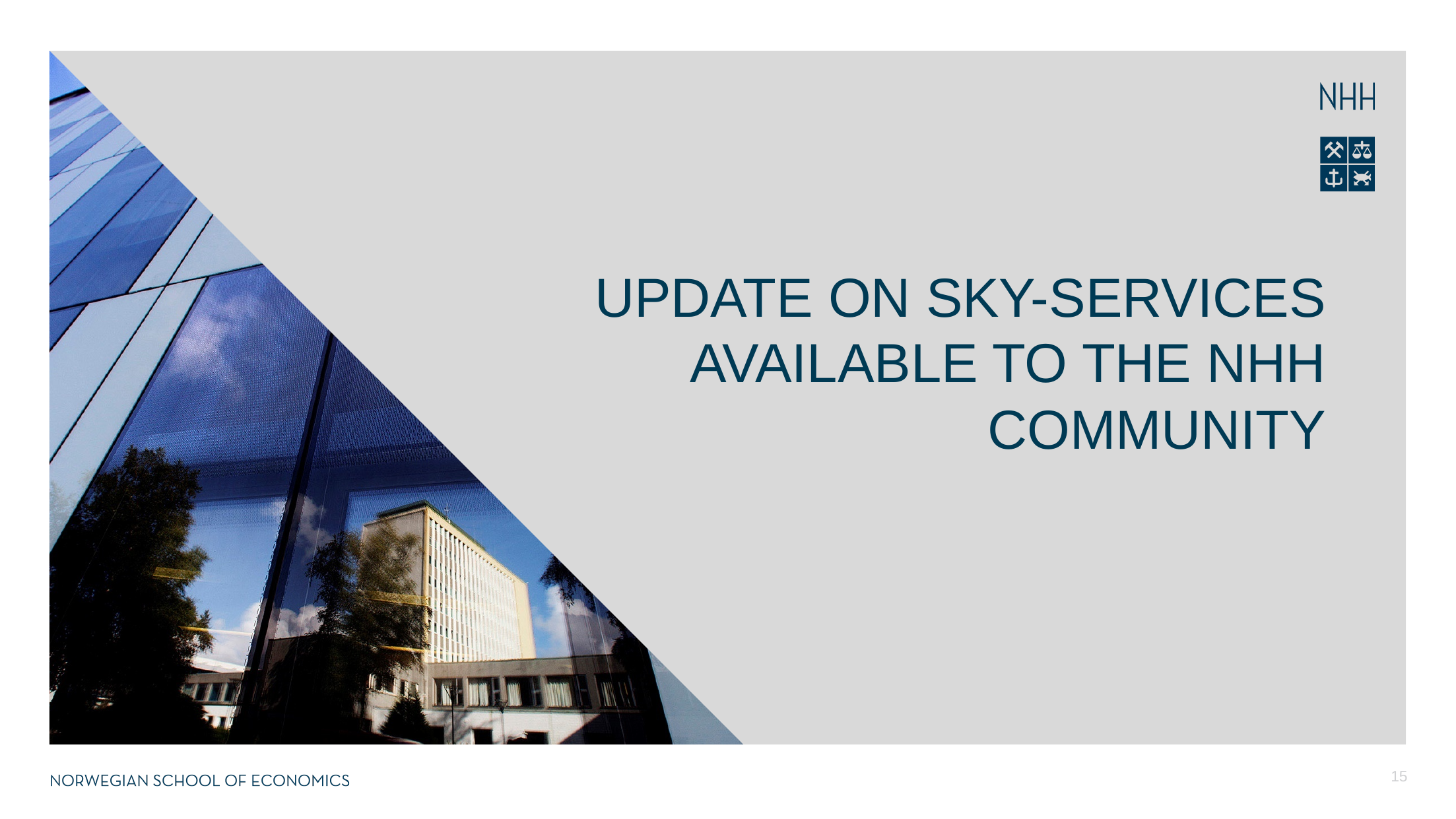

# Update on sky-services available to the nhh community
15